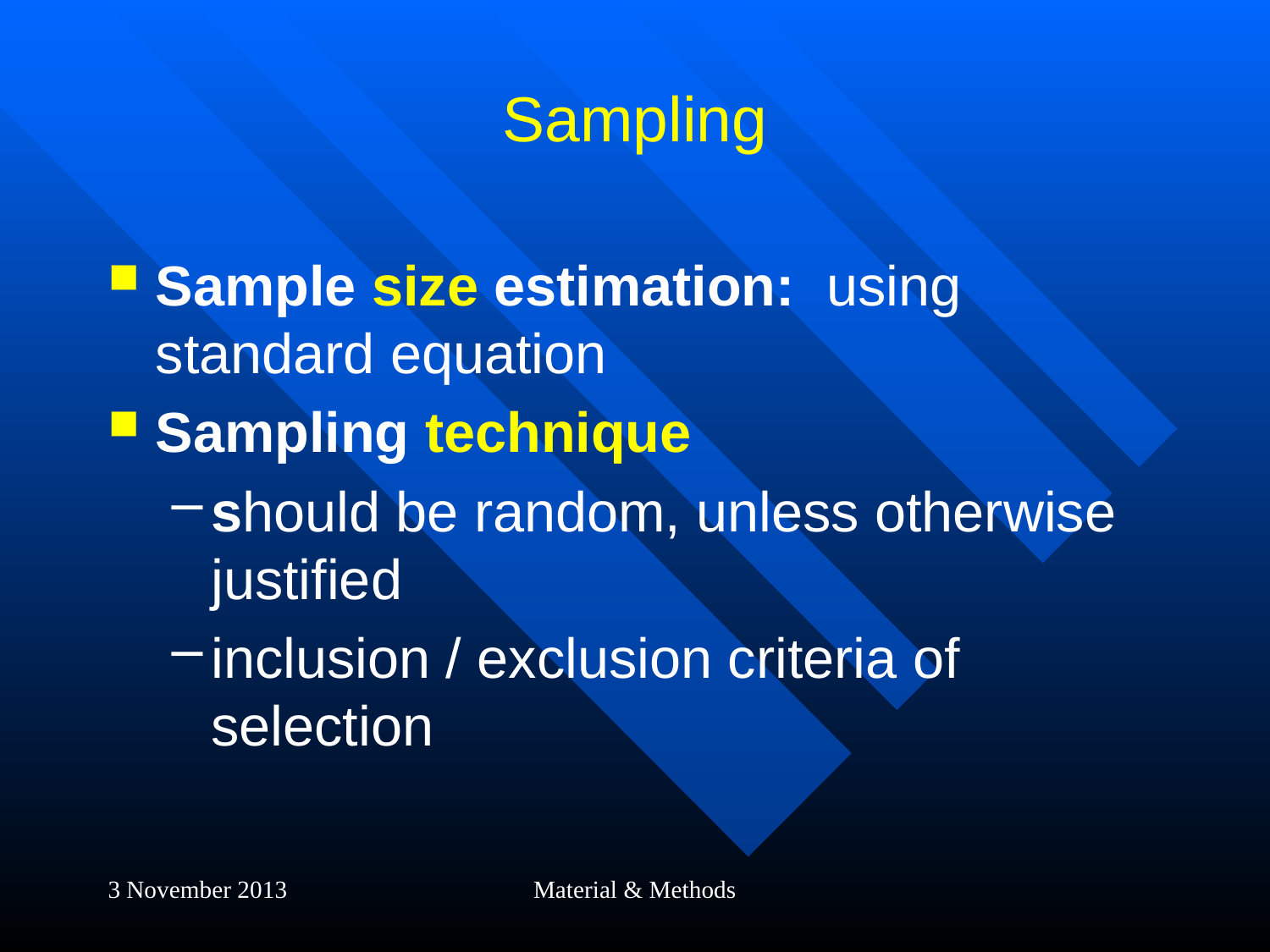

# Sampling
Sample size estimation:  using standard equation
Sampling technique
should be random, unless otherwise justified
inclusion / exclusion criteria of selection
3 November 2013
Material & Methods